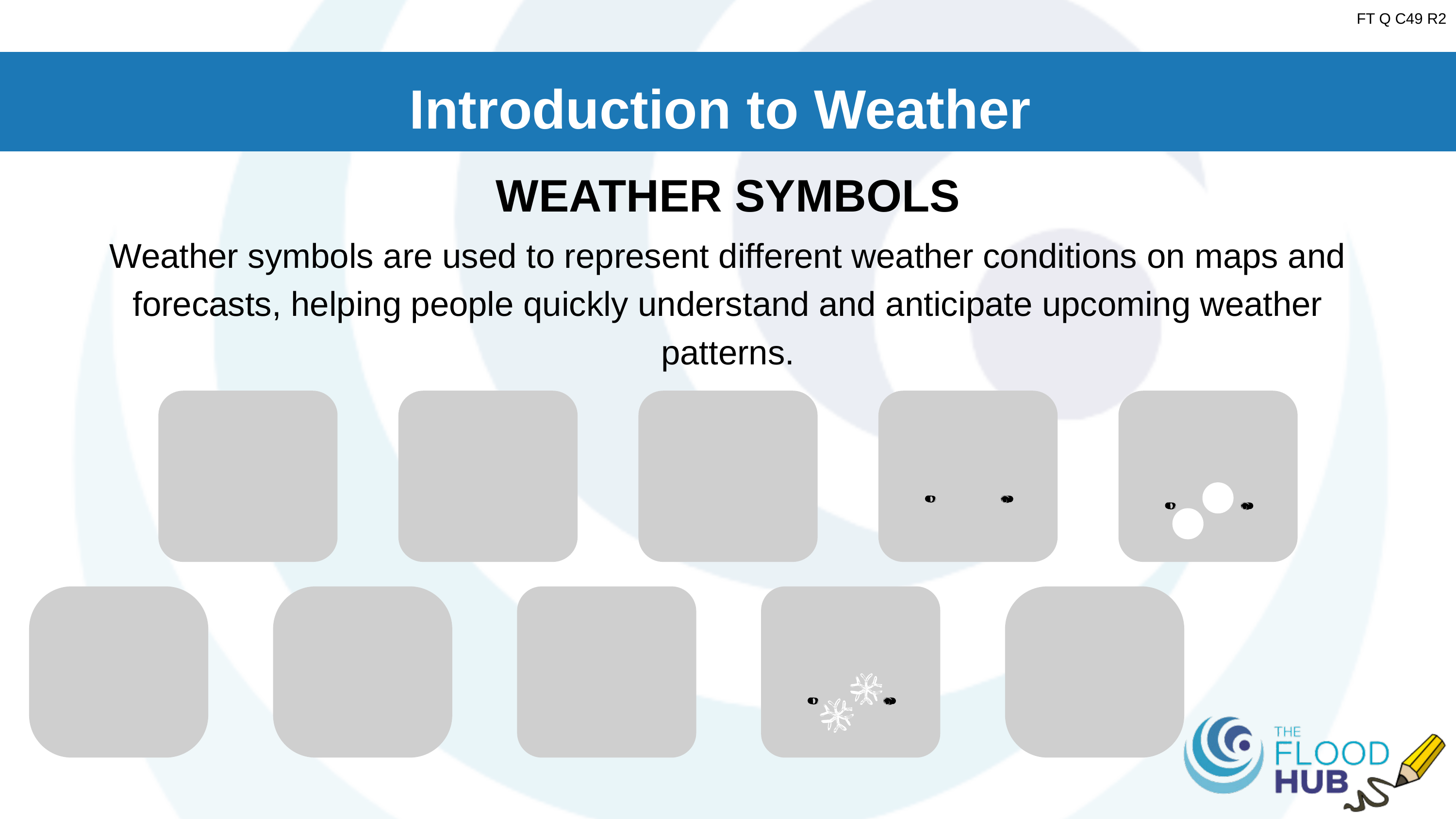

FT Q C49 R2

Introduction to Weather
WEATHER SYMBOLS
Weather symbols are used to represent different weather conditions on maps and forecasts, helping people quickly understand and anticipate upcoming weather patterns.